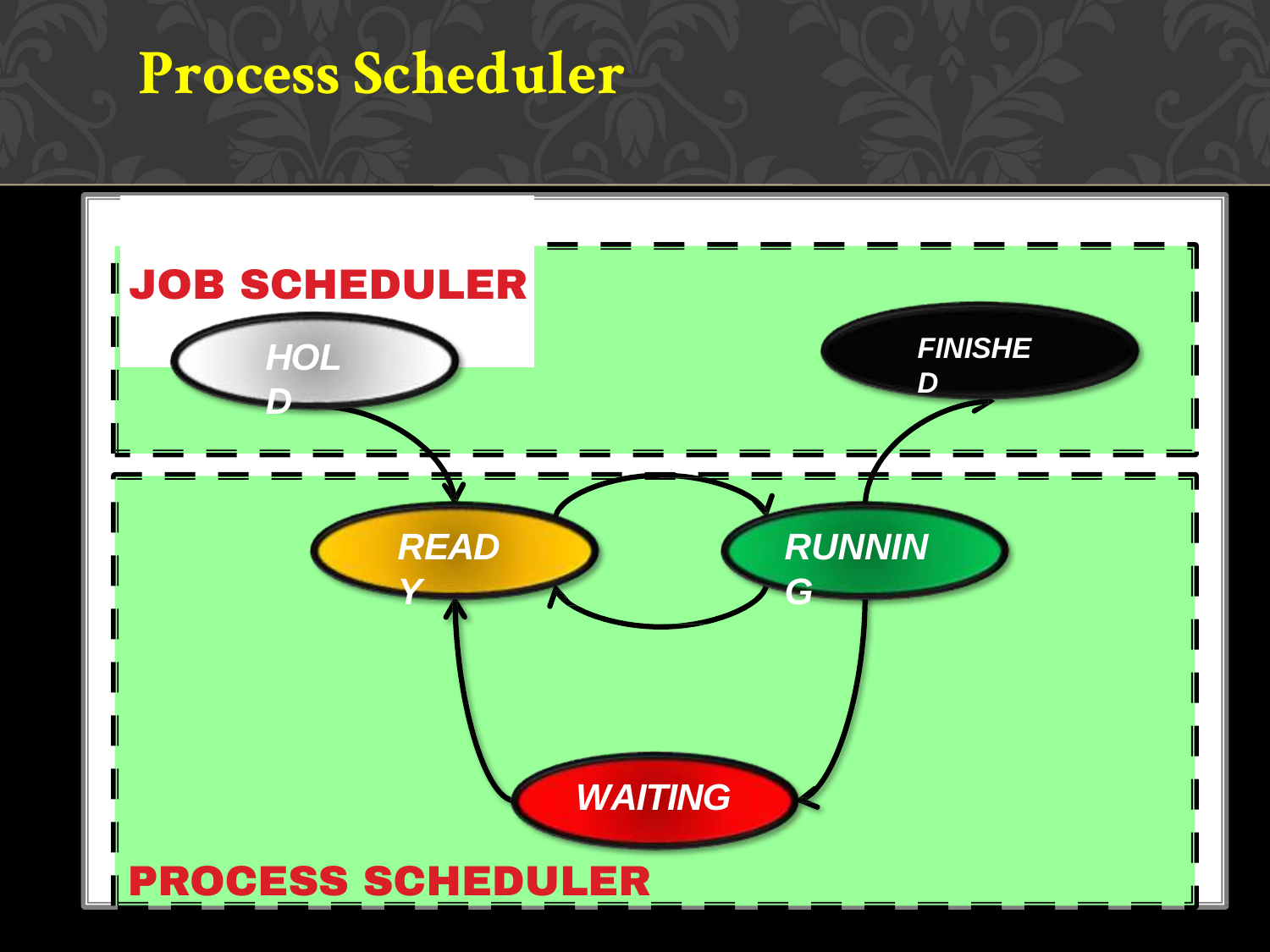

Process Scheduler

# JOB SCHEDULER

FINISHED
HOLD

READY
RUNNING

WAITING
PROCESS SCHEDULER